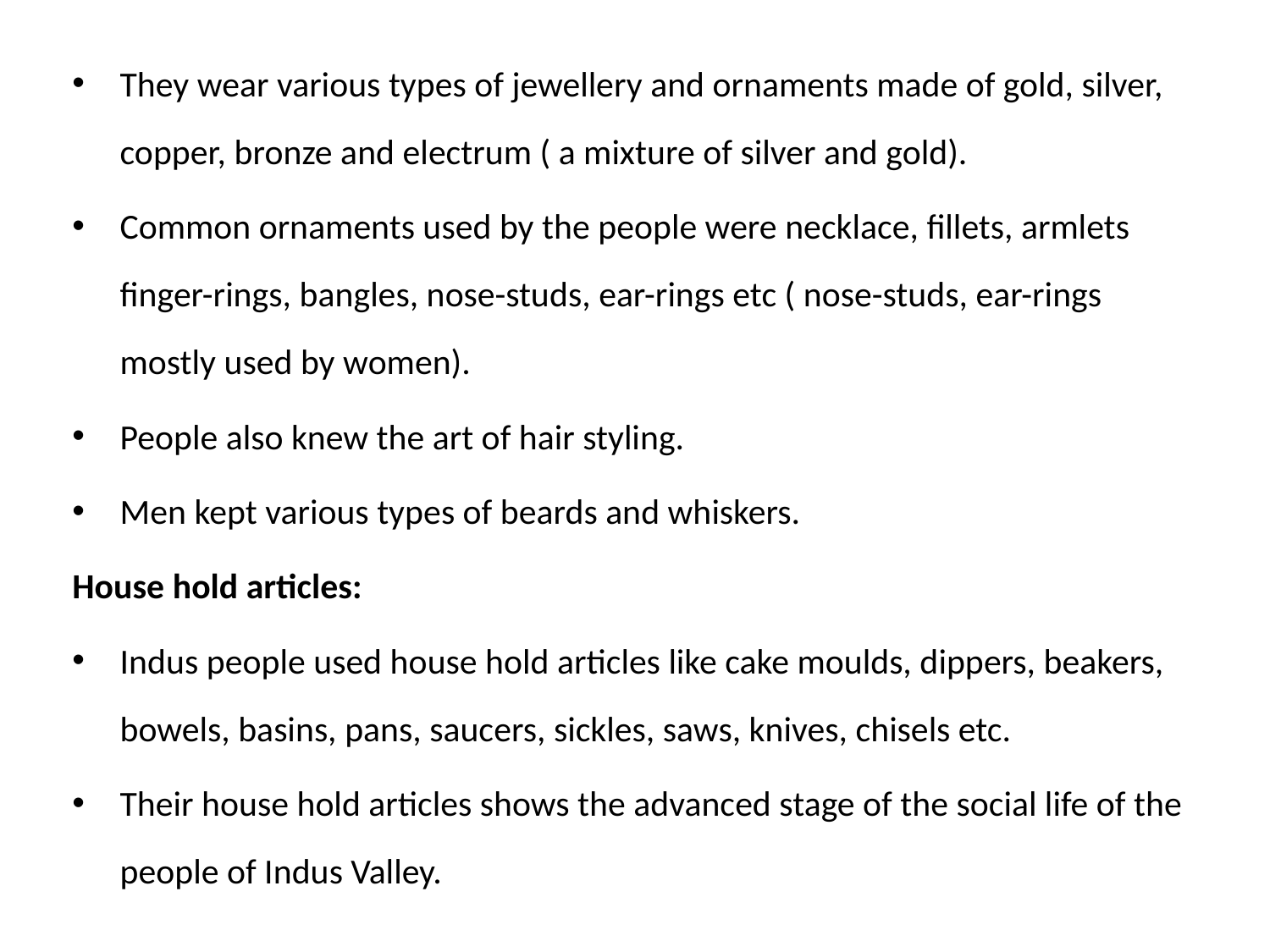

#
They wear various types of jewellery and ornaments made of gold, silver, copper, bronze and electrum ( a mixture of silver and gold).
Common ornaments used by the people were necklace, fillets, armlets finger-rings, bangles, nose-studs, ear-rings etc ( nose-studs, ear-rings mostly used by women).
People also knew the art of hair styling.
Men kept various types of beards and whiskers.
House hold articles:
Indus people used house hold articles like cake moulds, dippers, beakers, bowels, basins, pans, saucers, sickles, saws, knives, chisels etc.
Their house hold articles shows the advanced stage of the social life of the people of Indus Valley.